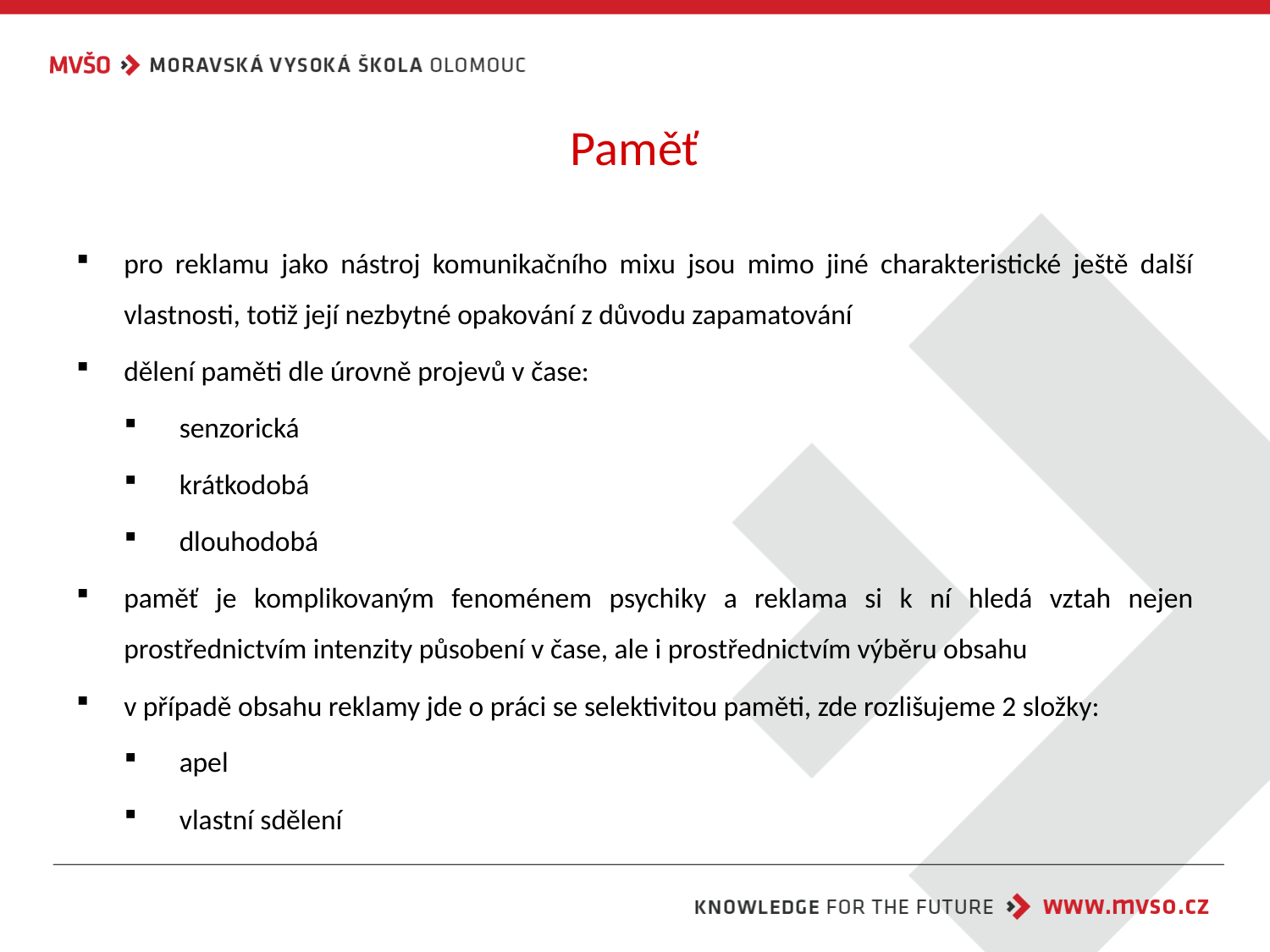

# Paměť
pro reklamu jako nástroj komunikačního mixu jsou mimo jiné charakteristické ještě další vlastnosti, totiž její nezbytné opakování z důvodu zapamatování
dělení paměti dle úrovně projevů v čase:
senzorická
krátkodobá
dlouhodobá
paměť je komplikovaným fenoménem psychiky a reklama si k ní hledá vztah nejen prostřednictvím intenzity působení v čase, ale i prostřednictvím výběru obsahu
v případě obsahu reklamy jde o práci se selektivitou paměti, zde rozlišujeme 2 složky:
apel
vlastní sdělení